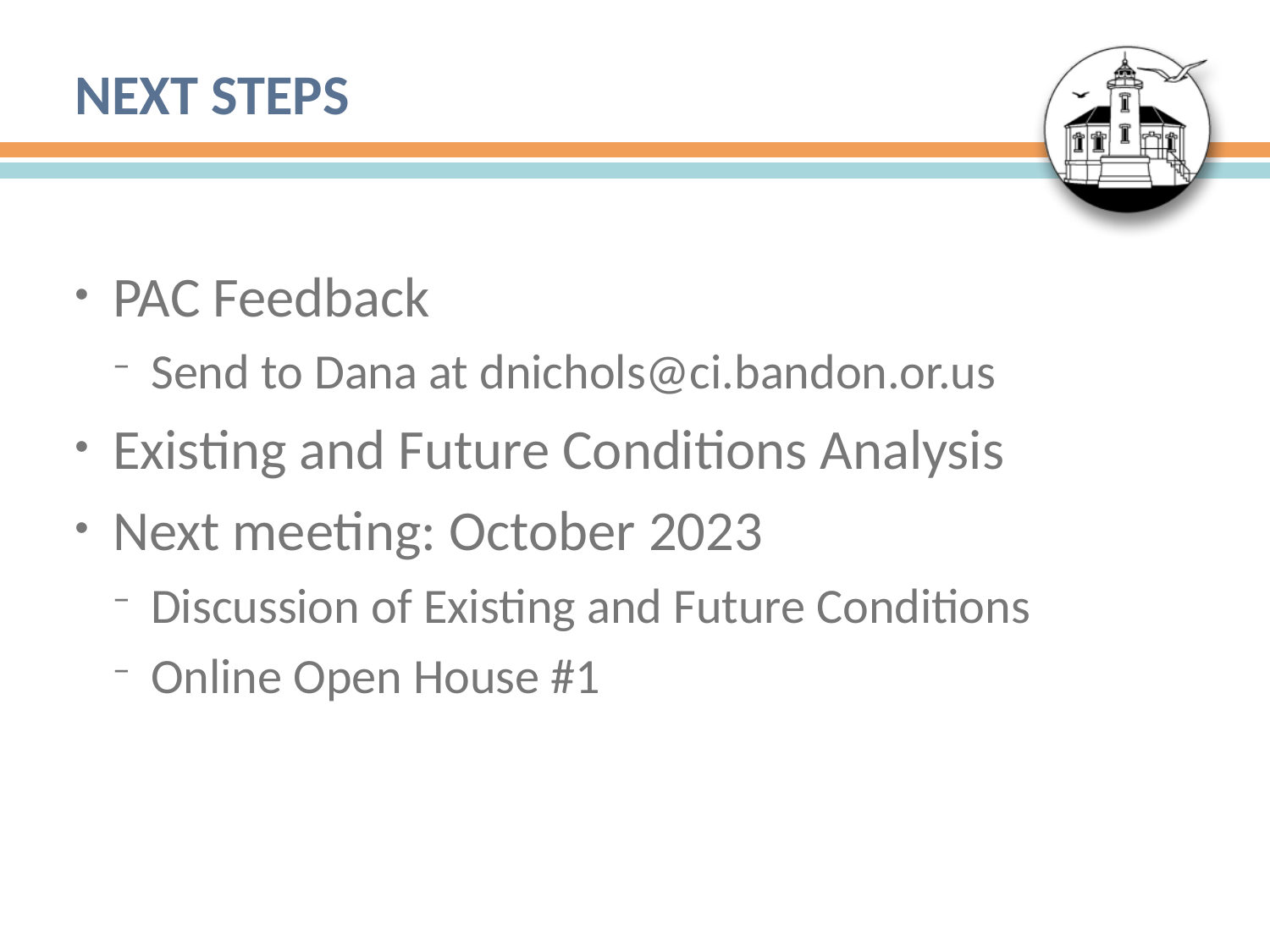

# Next Steps
PAC Feedback
Send to Dana at dnichols@ci.bandon.or.us
Existing and Future Conditions Analysis
Next meeting: October 2023
Discussion of Existing and Future Conditions
Online Open House #1

21